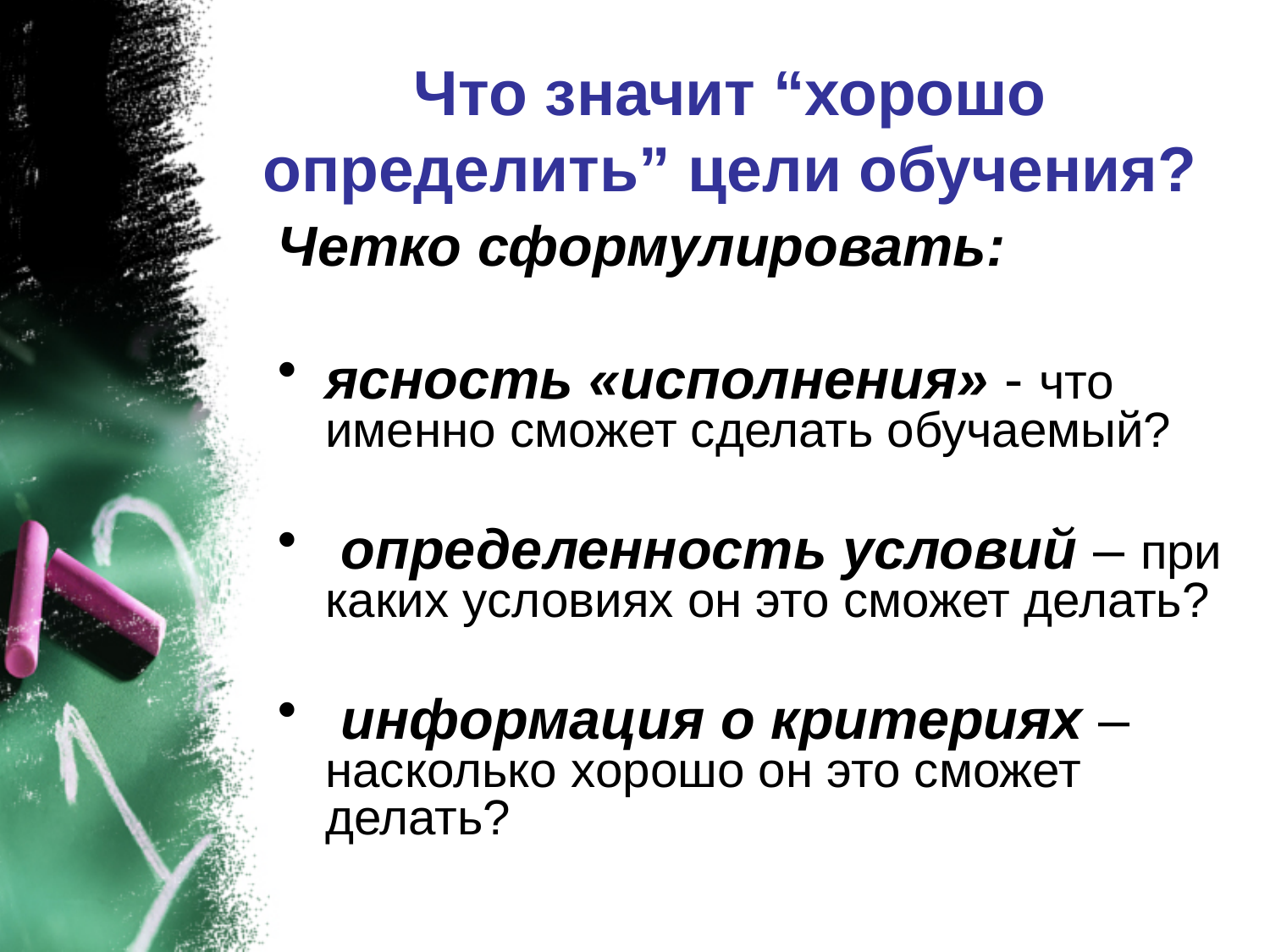

# Что значит “хорошо определить” цели обучения?
Четко сформулировать:
ясность «исполнения» - что именно сможет сделать обучаемый?

 определенность условий – при каких условиях он это сможет делать?

 информация о критериях – насколько хорошо он это сможет делать?